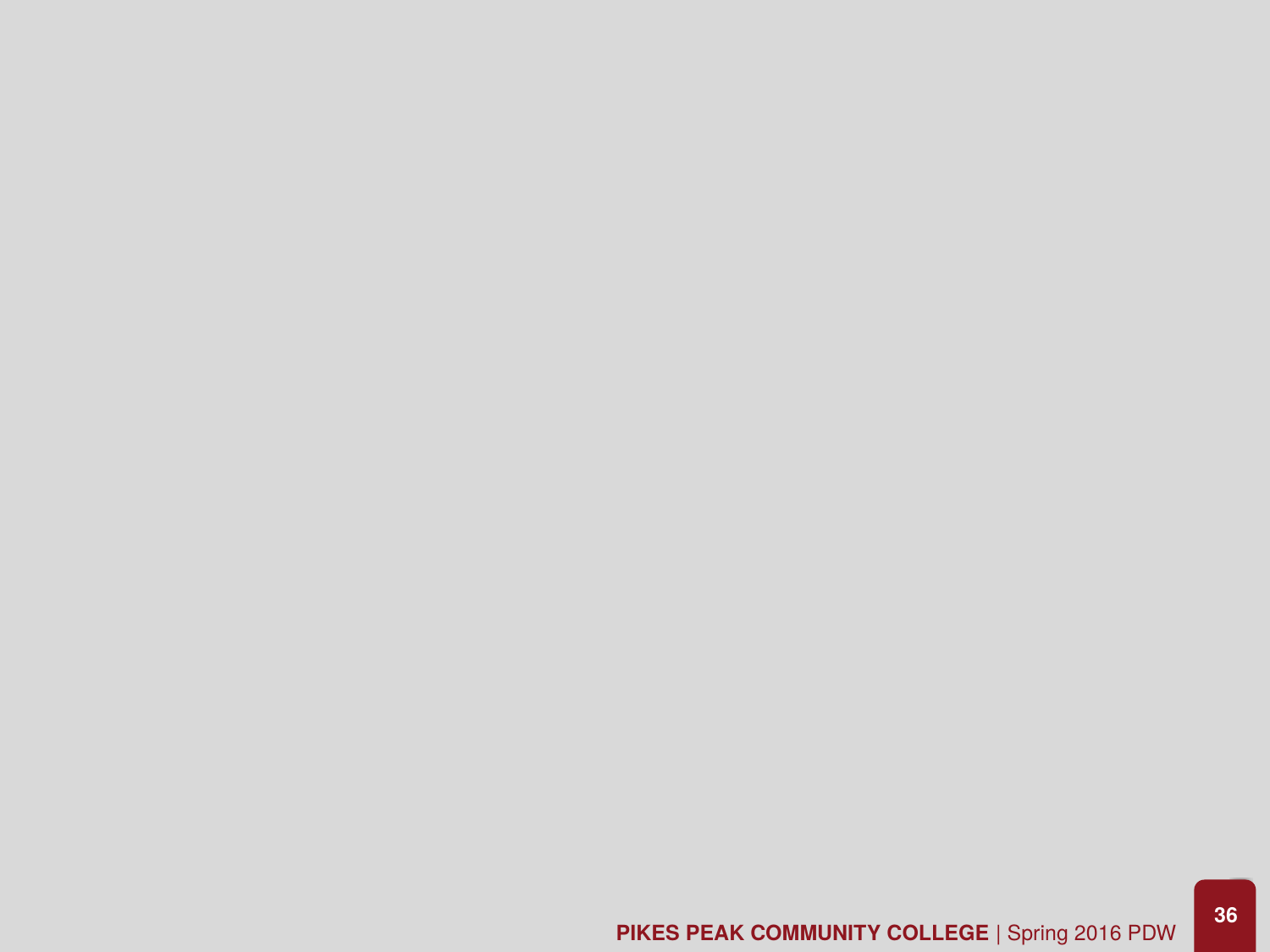

36
PIKES PEAK COMMUNITY COLLEGE | Spring 2016 PDW